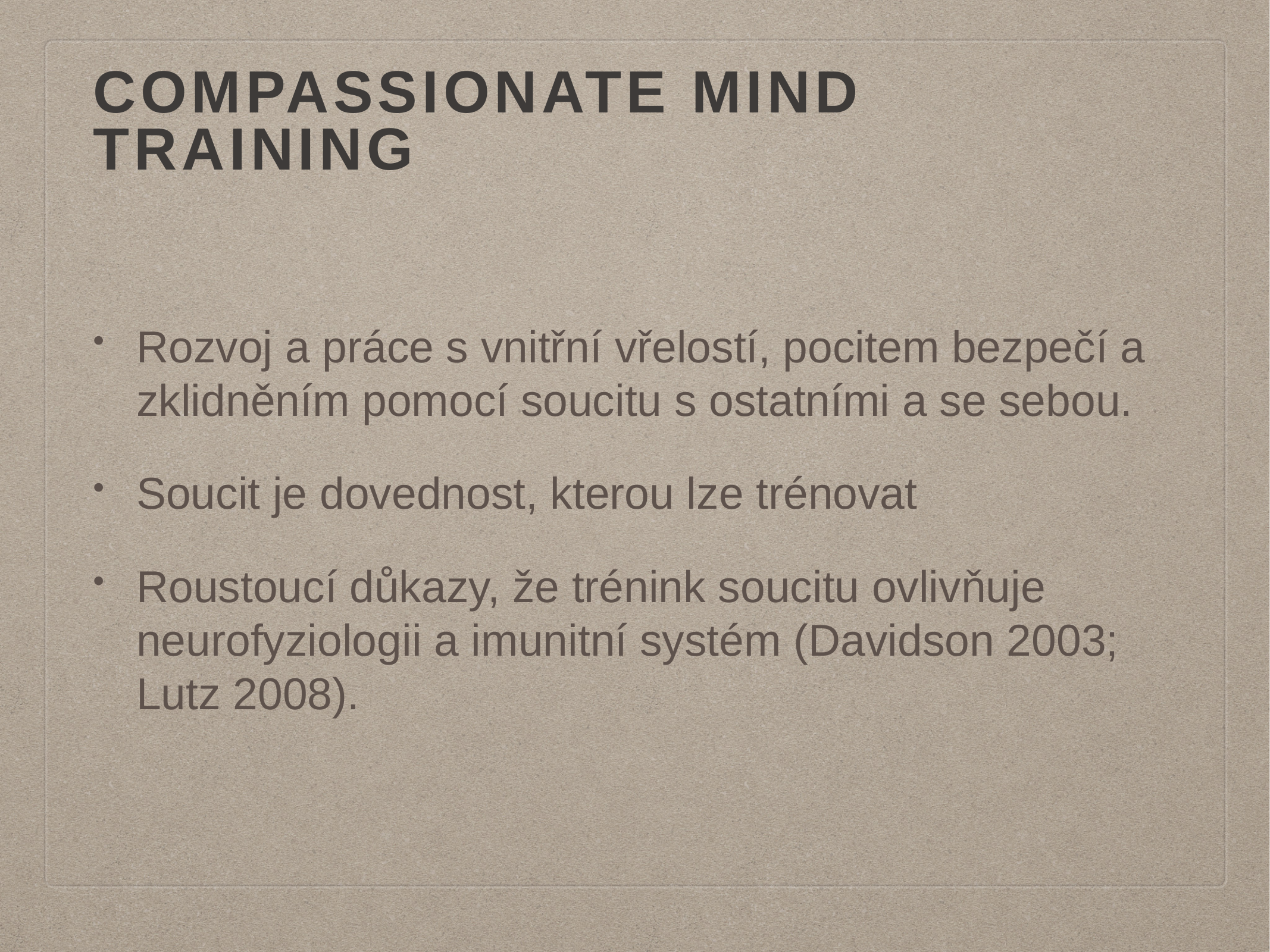

# Compassionate mind training
Rozvoj a práce s vnitřní vřelostí, pocitem bezpečí a zklidněním pomocí soucitu s ostatními a se sebou.
Soucit je dovednost, kterou lze trénovat
Roustoucí důkazy, že trénink soucitu ovlivňuje neurofyziologii a imunitní systém (Davidson 2003; Lutz 2008).